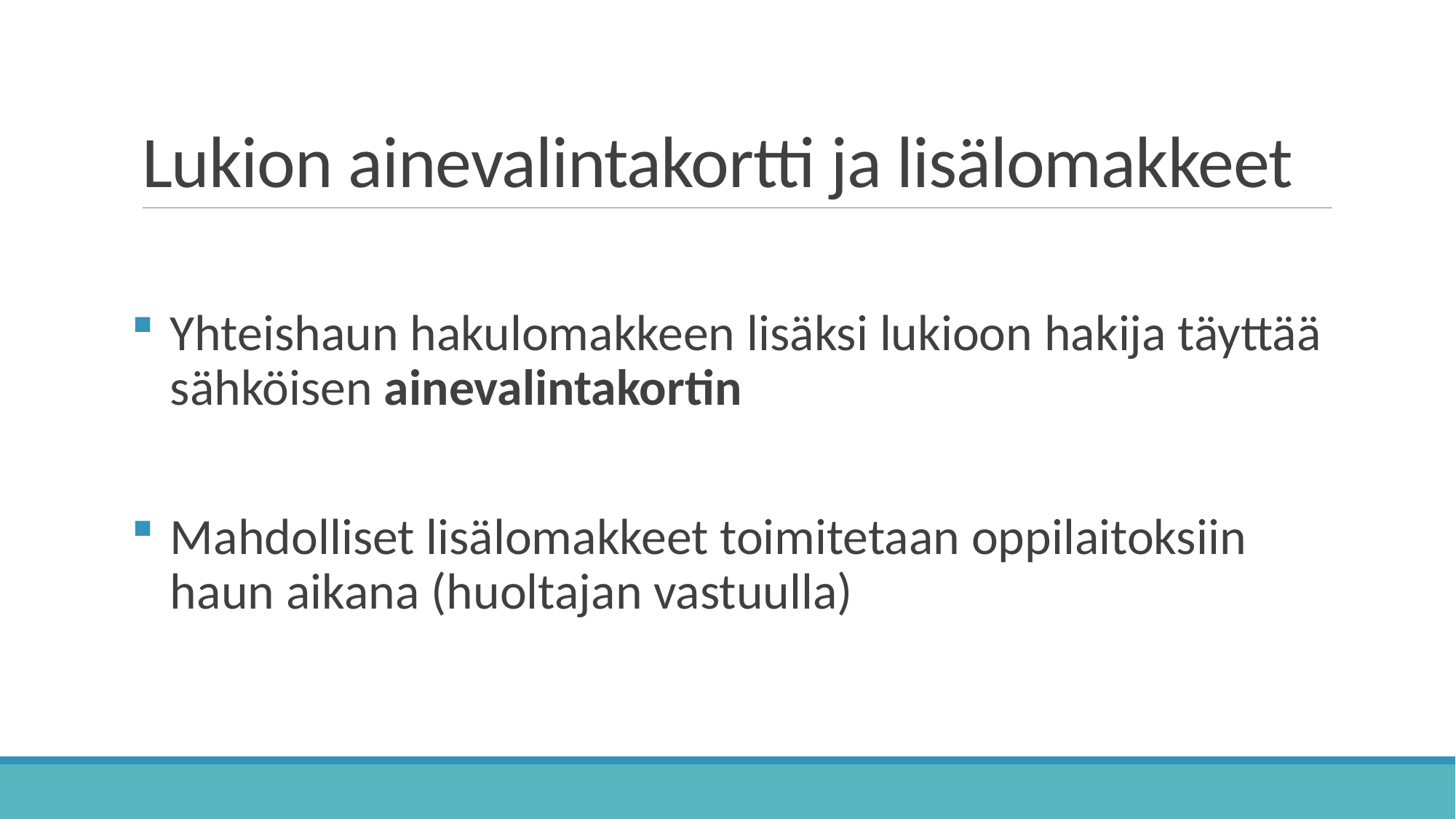

# Lukion ainevalintakortti ja lisälomakkeet

Yhteishaun hakulomakkeen lisäksi lukioon hakija täyttää sähköisen ainevalintakortin

Mahdolliset lisälomakkeet toimitetaan oppilaitoksiin haun aikana (huoltajan vastuulla)